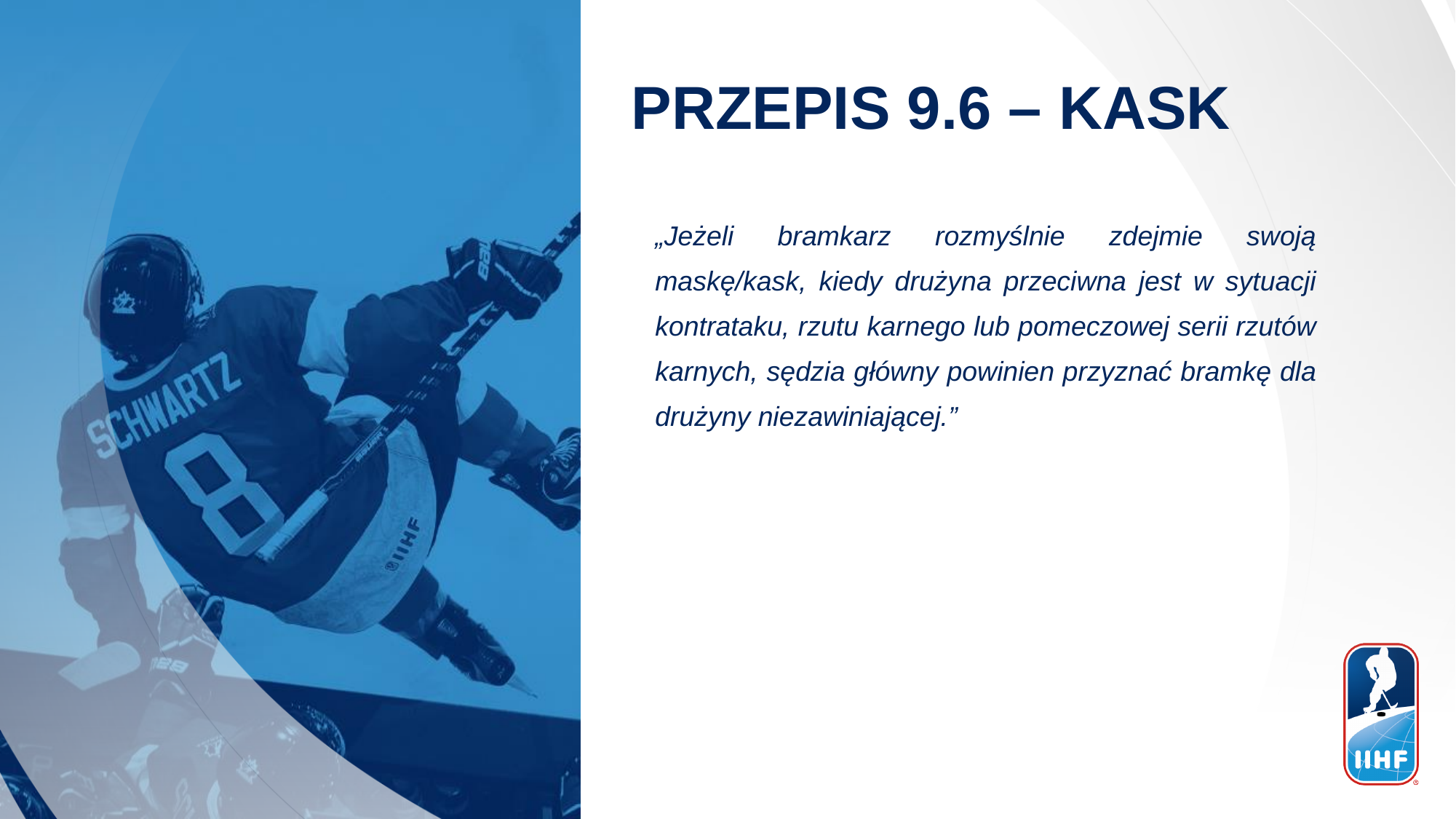

PRZEPIS 9.6 – KASK
„Jeżeli bramkarz rozmyślnie zdejmie swoją maskę/kask, kiedy drużyna przeciwna jest w sytuacji kontrataku, rzutu karnego lub pomeczowej serii rzutów karnych, sędzia główny powinien przyznać bramkę dla drużyny niezawiniającej.”